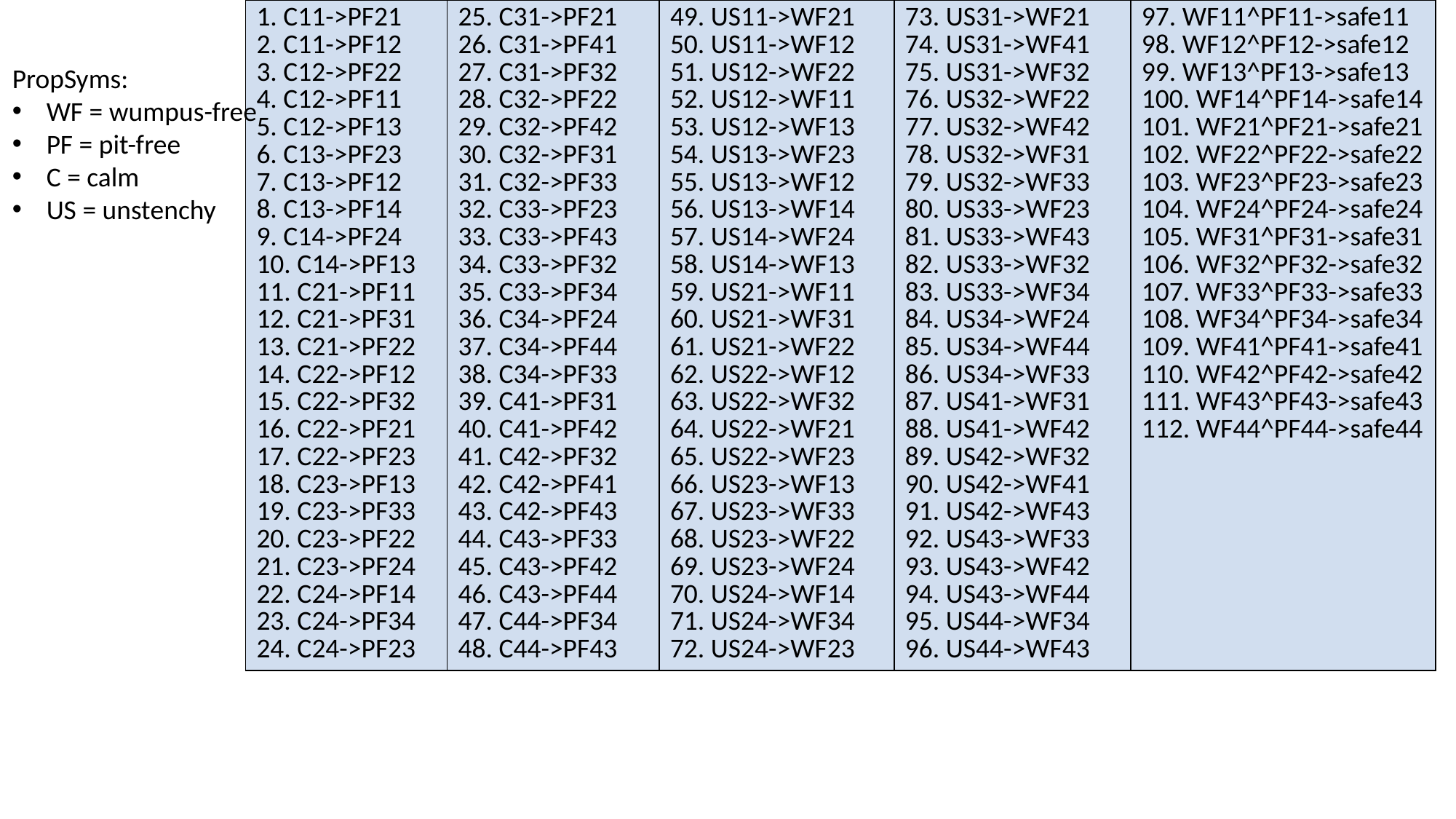

| 1. C11->PF21 2. C11->PF12 3. C12->PF22 4. C12->PF11 5. C12->PF13 6. C13->PF23 7. C13->PF12 8. C13->PF14 9. C14->PF24 10. C14->PF13 11. C21->PF11 12. C21->PF31 13. C21->PF22 14. C22->PF12 15. C22->PF32 16. C22->PF21 17. C22->PF23 18. C23->PF13 19. C23->PF33 20. C23->PF22 21. C23->PF24 22. C24->PF14 23. C24->PF34 24. C24->PF23 | 25. C31->PF21 26. C31->PF41 27. C31->PF32 28. C32->PF22 29. C32->PF42 30. C32->PF31 31. C32->PF33 32. C33->PF23 33. C33->PF43 34. C33->PF32 35. C33->PF34 36. C34->PF24 37. C34->PF44 38. C34->PF33 39. C41->PF31 40. C41->PF42 41. C42->PF32 42. C42->PF41 43. C42->PF43 44. C43->PF33 45. C43->PF42 46. C43->PF44 47. C44->PF34 48. C44->PF43 | 49. US11->WF21 50. US11->WF12 51. US12->WF22 52. US12->WF11 53. US12->WF13 54. US13->WF23 55. US13->WF12 56. US13->WF14 57. US14->WF24 58. US14->WF13 59. US21->WF11 60. US21->WF31 61. US21->WF22 62. US22->WF12 63. US22->WF32 64. US22->WF21 65. US22->WF23 66. US23->WF13 67. US23->WF33 68. US23->WF22 69. US23->WF24 70. US24->WF14 71. US24->WF34 72. US24->WF23 | 73. US31->WF21 74. US31->WF41 75. US31->WF32 76. US32->WF22 77. US32->WF42 78. US32->WF31 79. US32->WF33 80. US33->WF23 81. US33->WF43 82. US33->WF32 83. US33->WF34 84. US34->WF24 85. US34->WF44 86. US34->WF33 87. US41->WF31 88. US41->WF42 89. US42->WF32 90. US42->WF41 91. US42->WF43 92. US43->WF33 93. US43->WF42 94. US43->WF44 95. US44->WF34 96. US44->WF43 | 97. WF11^PF11->safe11 98. WF12^PF12->safe12 99. WF13^PF13->safe13 100. WF14^PF14->safe14 101. WF21^PF21->safe21 102. WF22^PF22->safe22 103. WF23^PF23->safe23 104. WF24^PF24->safe24 105. WF31^PF31->safe31 106. WF32^PF32->safe32 107. WF33^PF33->safe33 108. WF34^PF34->safe34 109. WF41^PF41->safe41 110. WF42^PF42->safe42 111. WF43^PF43->safe43 112. WF44^PF44->safe44 |
| --- | --- | --- | --- | --- |
PropSyms:
WF = wumpus-free
PF = pit-free
C = calm
US = unstenchy